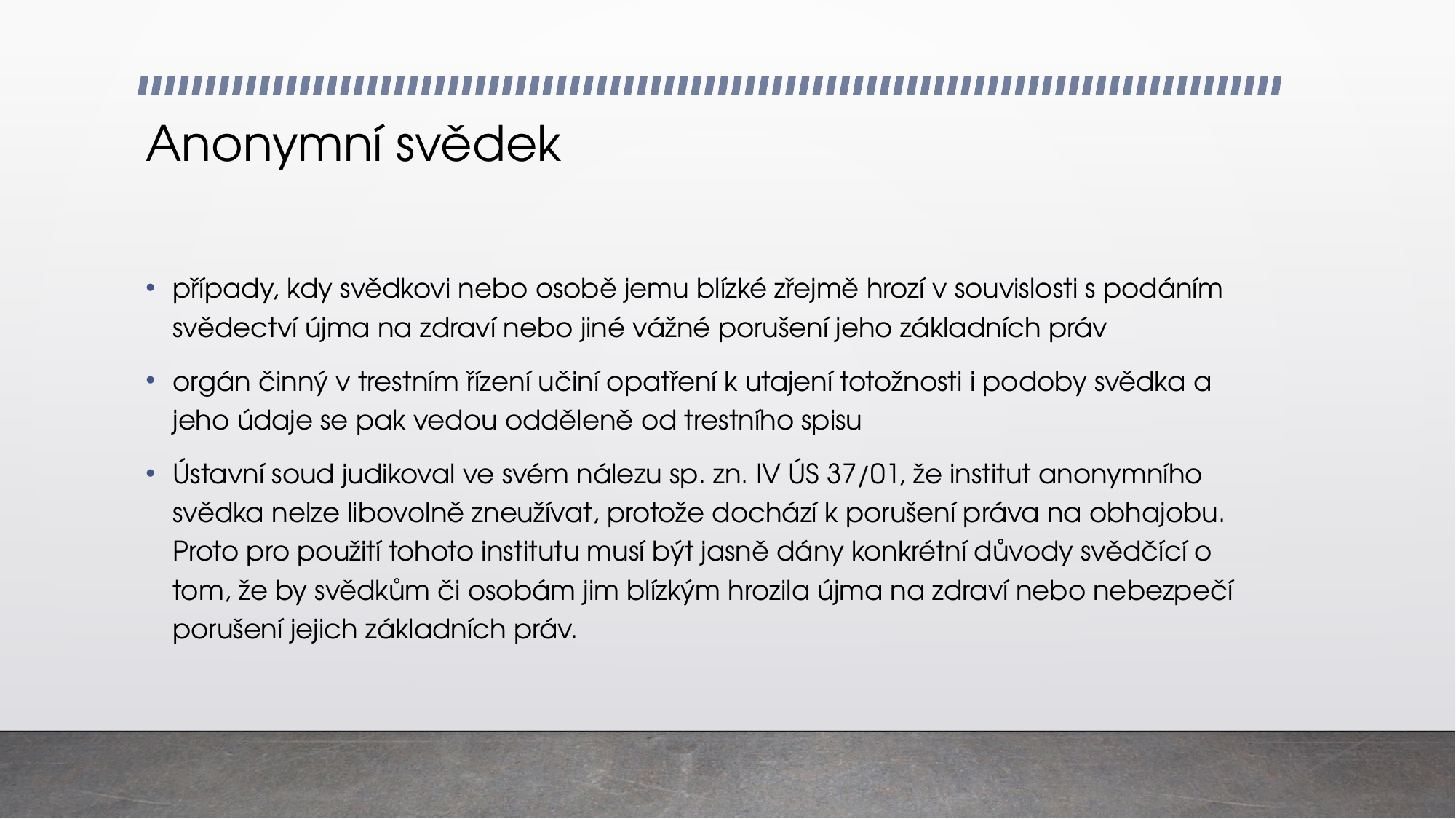

# Anonymní svědek
případy, kdy svědkovi nebo osobě jemu blízké zřejmě hrozí v souvislosti s podáním svědectví újma na zdraví nebo jiné vážné porušení jeho základních práv
orgán činný v trestním řízení učiní opatření k utajení totožnosti i podoby svědka a jeho údaje se pak vedou odděleně od trestního spisu
Ústavní soud judikoval ve svém nálezu sp. zn. IV ÚS 37/01, že institut anonymního svědka nelze libovolně zneužívat, protože dochází k porušení práva na obhajobu. Proto pro použití tohoto institutu musí být jasně dány konkrétní důvody svědčící o tom, že by svědkům či osobám jim blízkým hrozila újma na zdraví nebo nebezpečí porušení jejich základních práv.